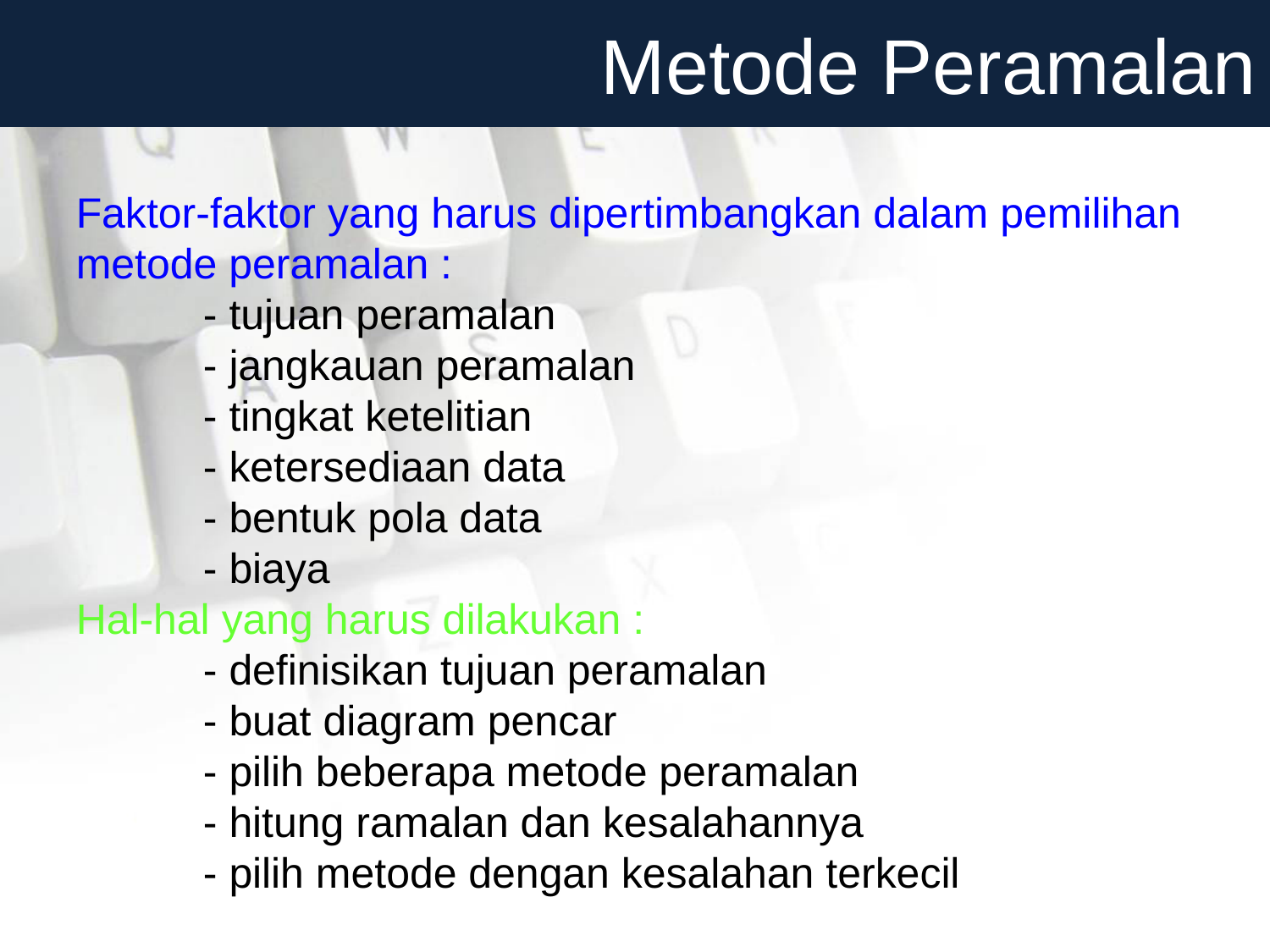

# Metode Peramalan
Faktor-faktor yang harus dipertimbangkan dalam pemilihan
metode peramalan :
	- tujuan peramalan
	- jangkauan peramalan
	- tingkat ketelitian
	- ketersediaan data
	- bentuk pola data
	- biaya
Hal-hal yang harus dilakukan :
	- definisikan tujuan peramalan
	- buat diagram pencar
	- pilih beberapa metode peramalan
	- hitung ramalan dan kesalahannya
	- pilih metode dengan kesalahan terkecil